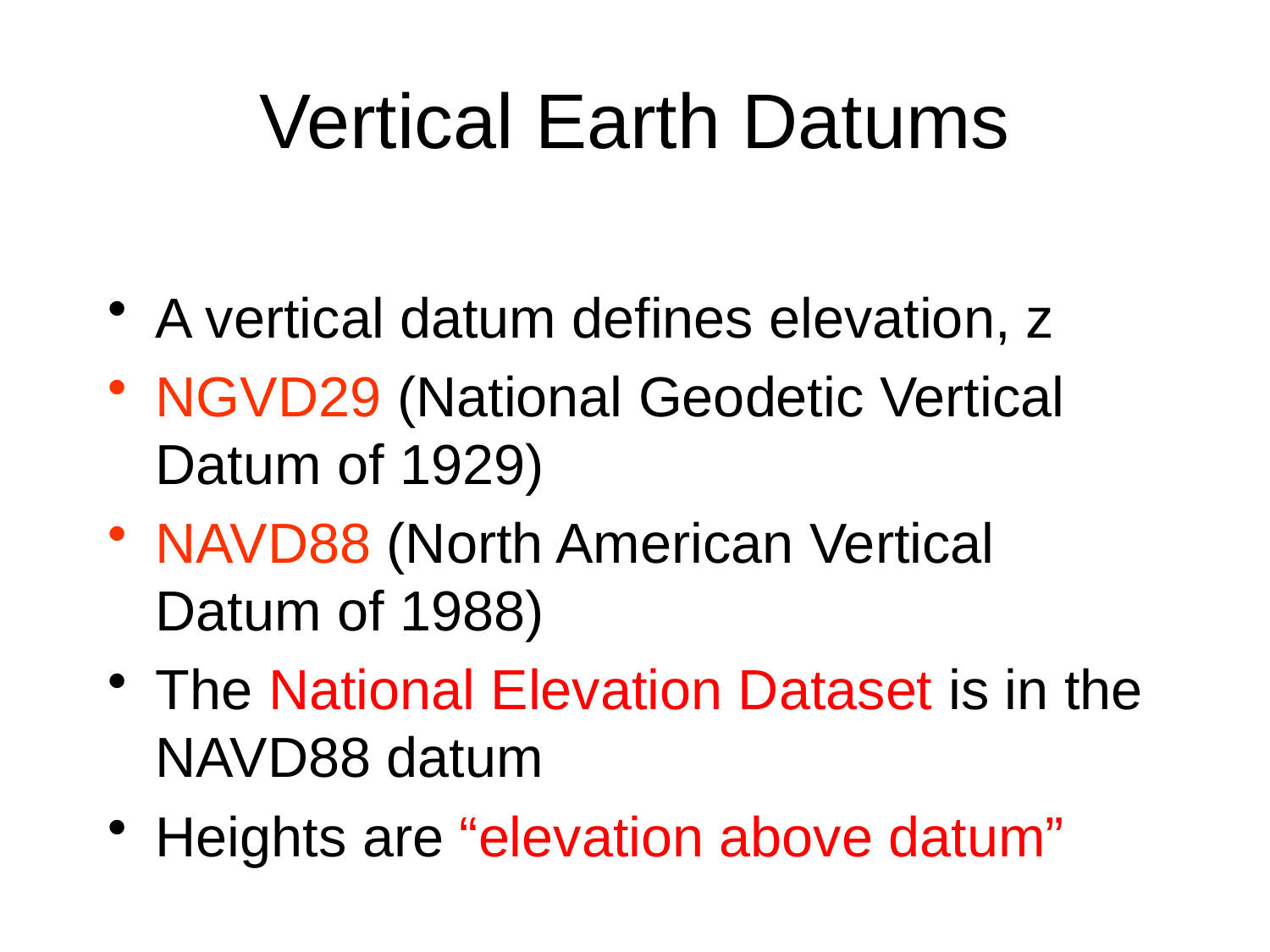

# Vertical Earth Datums
A vertical datum defines elevation, z
NGVD29 (National Geodetic Vertical Datum of 1929)
NAVD88 (North American Vertical Datum of 1988)
The National Elevation Dataset is in the NAVD88 datum
Heights are “elevation above datum”